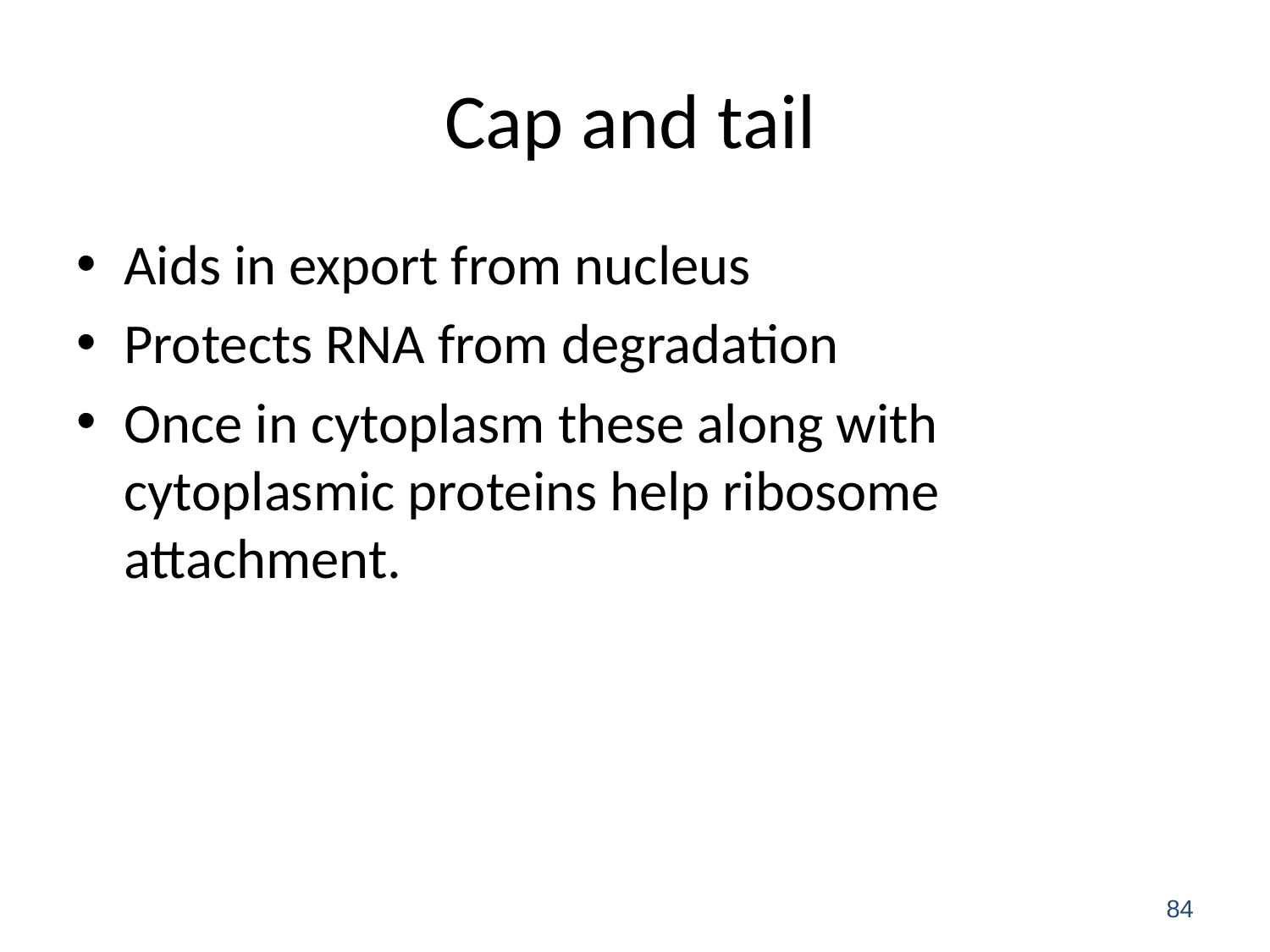

# Cap and tail
Aids in export from nucleus
Protects RNA from degradation
Once in cytoplasm these along with cytoplasmic proteins help ribosome attachment.
84